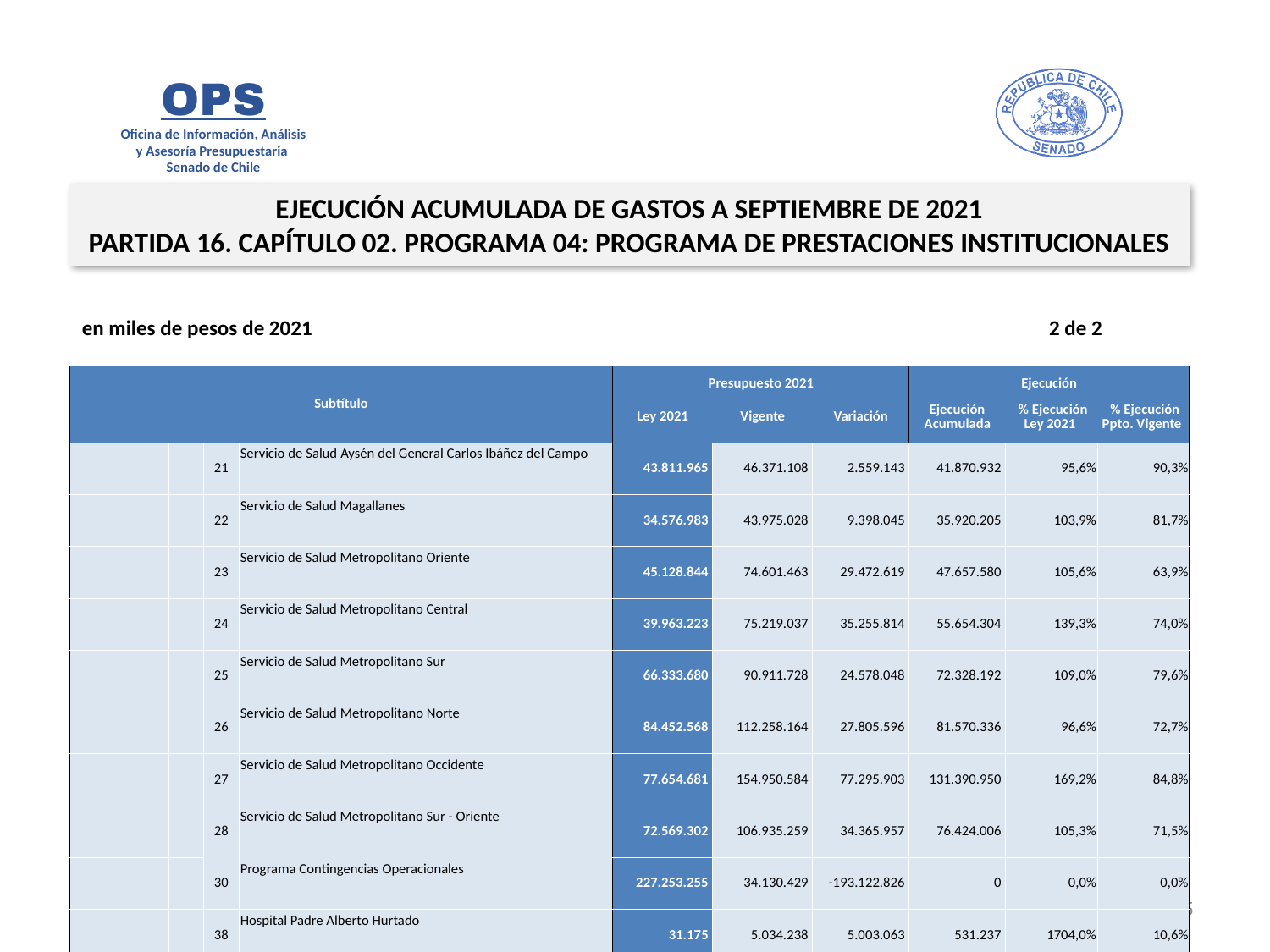

EJECUCIÓN ACUMULADA DE GASTOS A SEPTIEMBRE DE 2021
PARTIDA 16. CAPÍTULO 02. PROGRAMA 04: PROGRAMA DE PRESTACIONES INSTITUCIONALES
en miles de pesos de 2021                                                                                                                                                        2 de 2
| Subtítulo |  |  |  | Presupuesto 2021 |  |  | Ejecución |  |  |
| --- | --- | --- | --- | --- | --- | --- | --- | --- | --- |
|  |  |  |  | Ley 2021 | Vigente | Variación | Ejecución Acumulada | % Ejecución Ley 2021 | % Ejecución Ppto. Vigente |
|  |  | 21 | Servicio de Salud Aysén del General Carlos Ibáñez del Campo | 43.811.965 | 46.371.108 | 2.559.143 | 41.870.932 | 95,6% | 90,3% |
|  |  | 22 | Servicio de Salud Magallanes | 34.576.983 | 43.975.028 | 9.398.045 | 35.920.205 | 103,9% | 81,7% |
|  |  | 23 | Servicio de Salud Metropolitano Oriente | 45.128.844 | 74.601.463 | 29.472.619 | 47.657.580 | 105,6% | 63,9% |
|  |  | 24 | Servicio de Salud Metropolitano Central | 39.963.223 | 75.219.037 | 35.255.814 | 55.654.304 | 139,3% | 74,0% |
|  |  | 25 | Servicio de Salud Metropolitano Sur | 66.333.680 | 90.911.728 | 24.578.048 | 72.328.192 | 109,0% | 79,6% |
|  |  | 26 | Servicio de Salud Metropolitano Norte | 84.452.568 | 112.258.164 | 27.805.596 | 81.570.336 | 96,6% | 72,7% |
|  |  | 27 | Servicio de Salud Metropolitano Occidente | 77.654.681 | 154.950.584 | 77.295.903 | 131.390.950 | 169,2% | 84,8% |
|  |  | 28 | Servicio de Salud Metropolitano Sur - Oriente | 72.569.302 | 106.935.259 | 34.365.957 | 76.424.006 | 105,3% | 71,5% |
|  |  | 30 | Programa Contingencias Operacionales | 227.253.255 | 34.130.429 | -193.122.826 | 0 | 0,0% | 0,0% |
|  |  | 38 | Hospital Padre Alberto Hurtado | 31.175 | 5.034.238 | 5.003.063 | 531.237 | 1704,0% | 10,6% |
|  |  | 39 | Centro de Referencia de Salud de Maipú | 11.030.588 | 11.417.667 | 387.079 | 7.799.544 | 70,7% | 68,3% |
|  |  | 41 | Centro de Referencia de Salud de Peñalolén Cordillera Oriente | 9.813.133 | 10.739.516 | 926.383 | 8.031.568 | 81,8% | 74,8% |
|  |  | 42 | Servicio de Salud Chiloé | 38.886.238 | 41.917.253 | 3.031.015 | 38.060.329 | 97,9% | 90,8% |
15